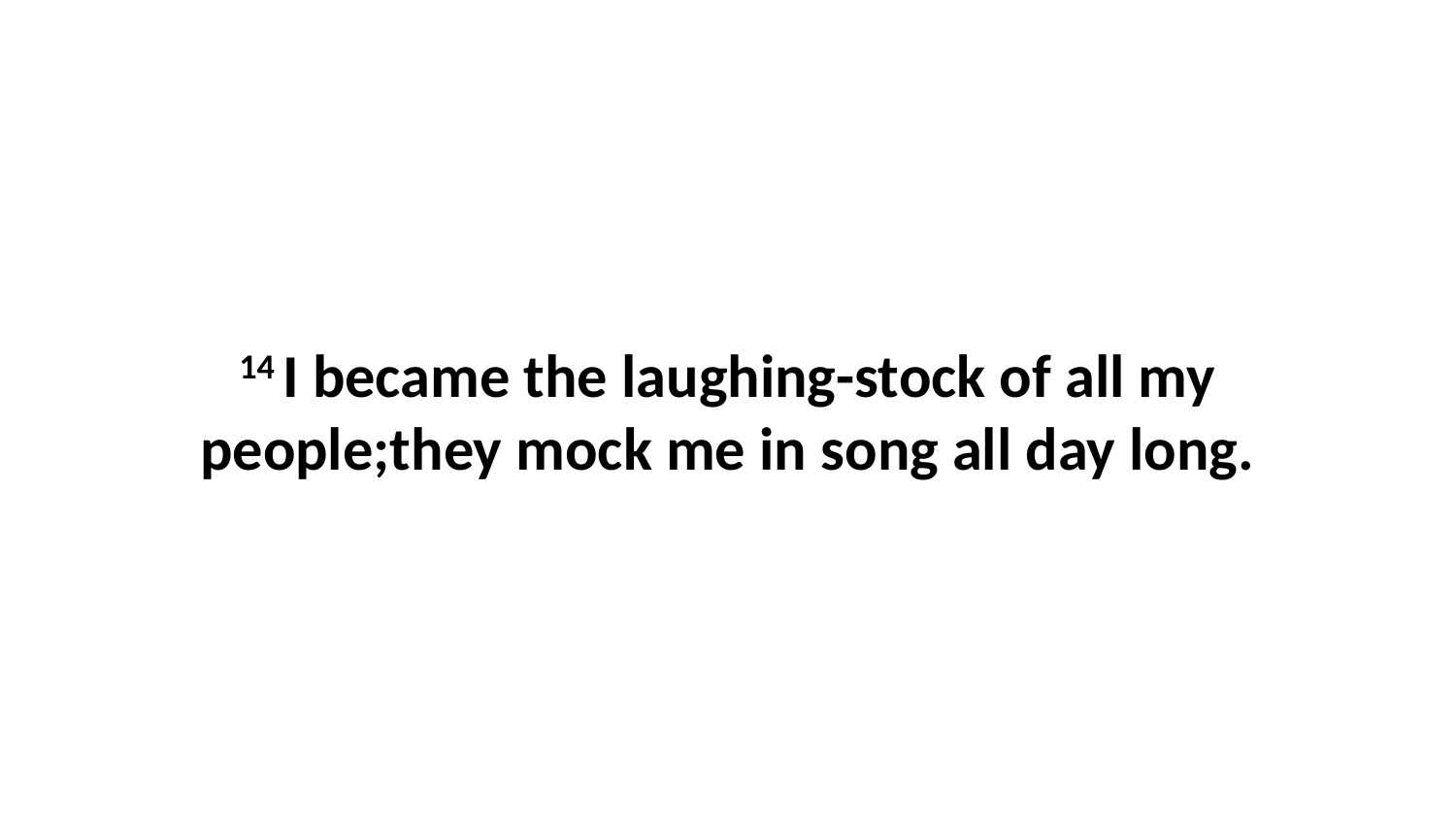

14 I became the laughing-stock of all my people;they mock me in song all day long.